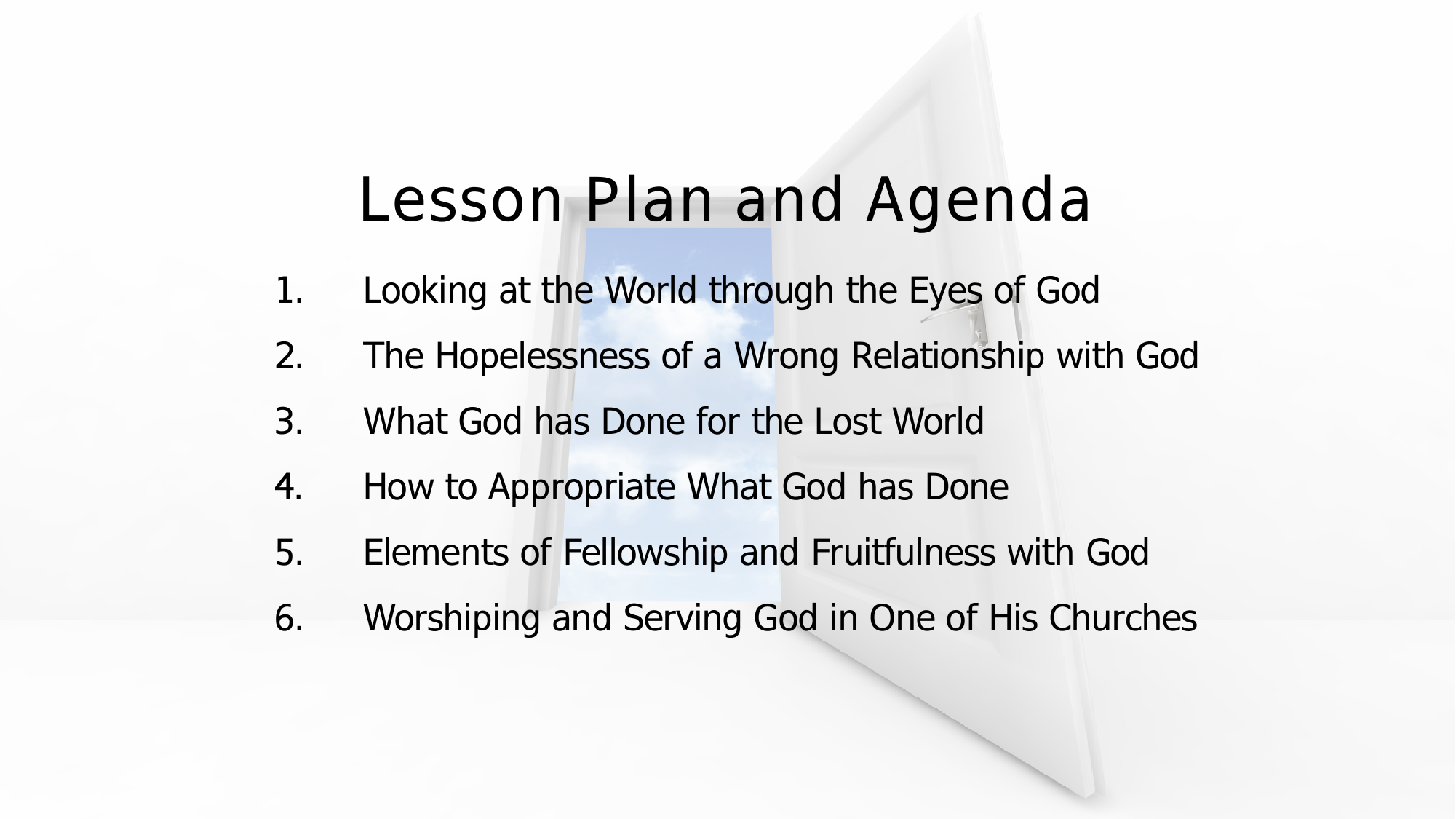

Lesson Plan and Agenda
Looking at the World through the Eyes of God
The Hopelessness of a Wrong Relationship with God
What God has Done for the Lost World
How to Appropriate What God has Done
Elements of Fellowship and Fruitfulness with God
Worshiping and Serving God in One of His Churches